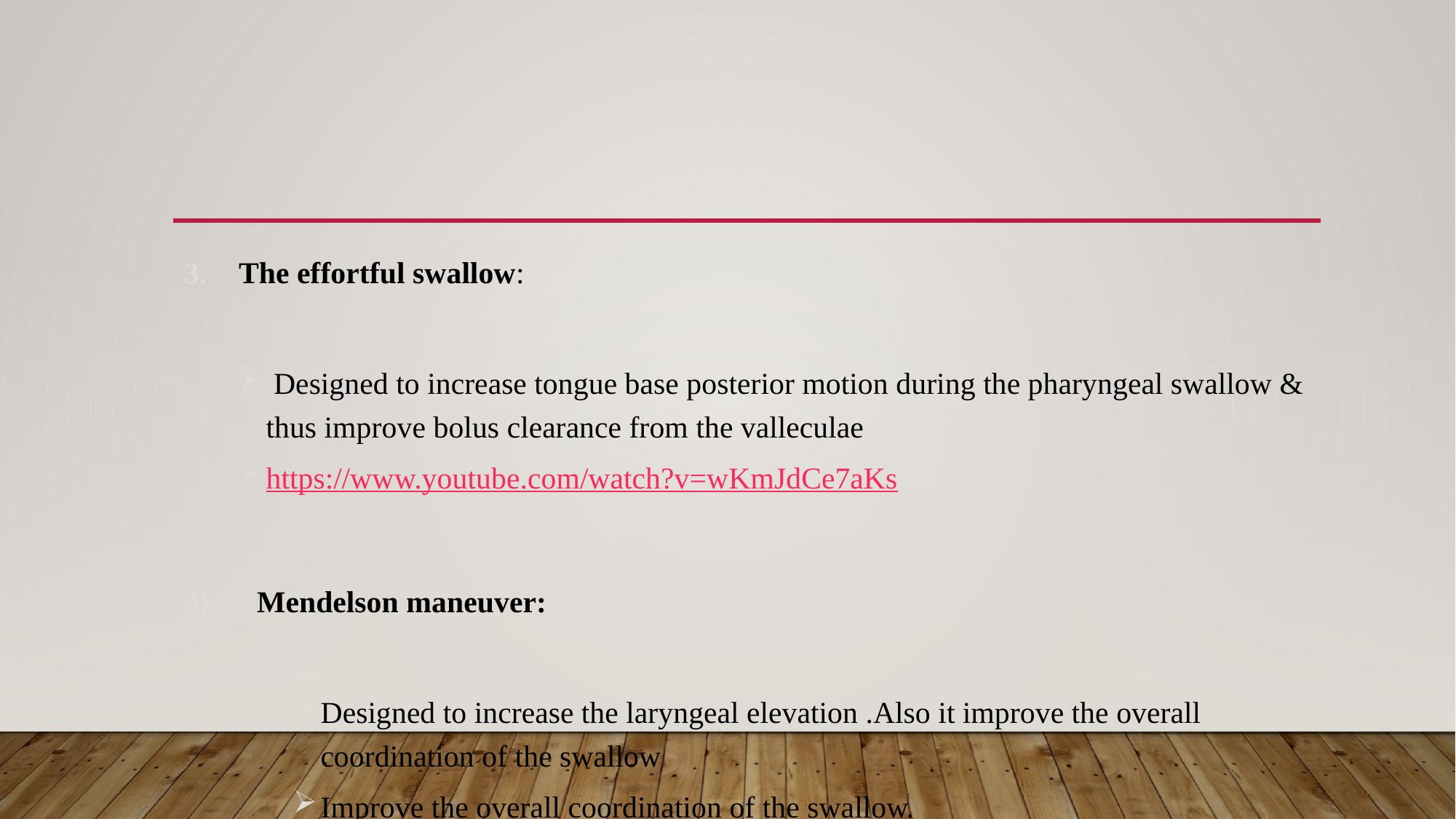

#
The effortful swallow:

 Designed to increase tongue base posterior motion during the pharyngeal swallow & thus improve bolus clearance from the valleculae
https://www.youtube.com/watch?v=wKmJdCe7aKs

Mendelson maneuver:

Designed to increase the laryngeal elevation .Also it improve the overall coordination of the swallow
Improve the overall coordination of the swallow.
https://www.youtube.com/watch?v=NHZ5g8roe_A